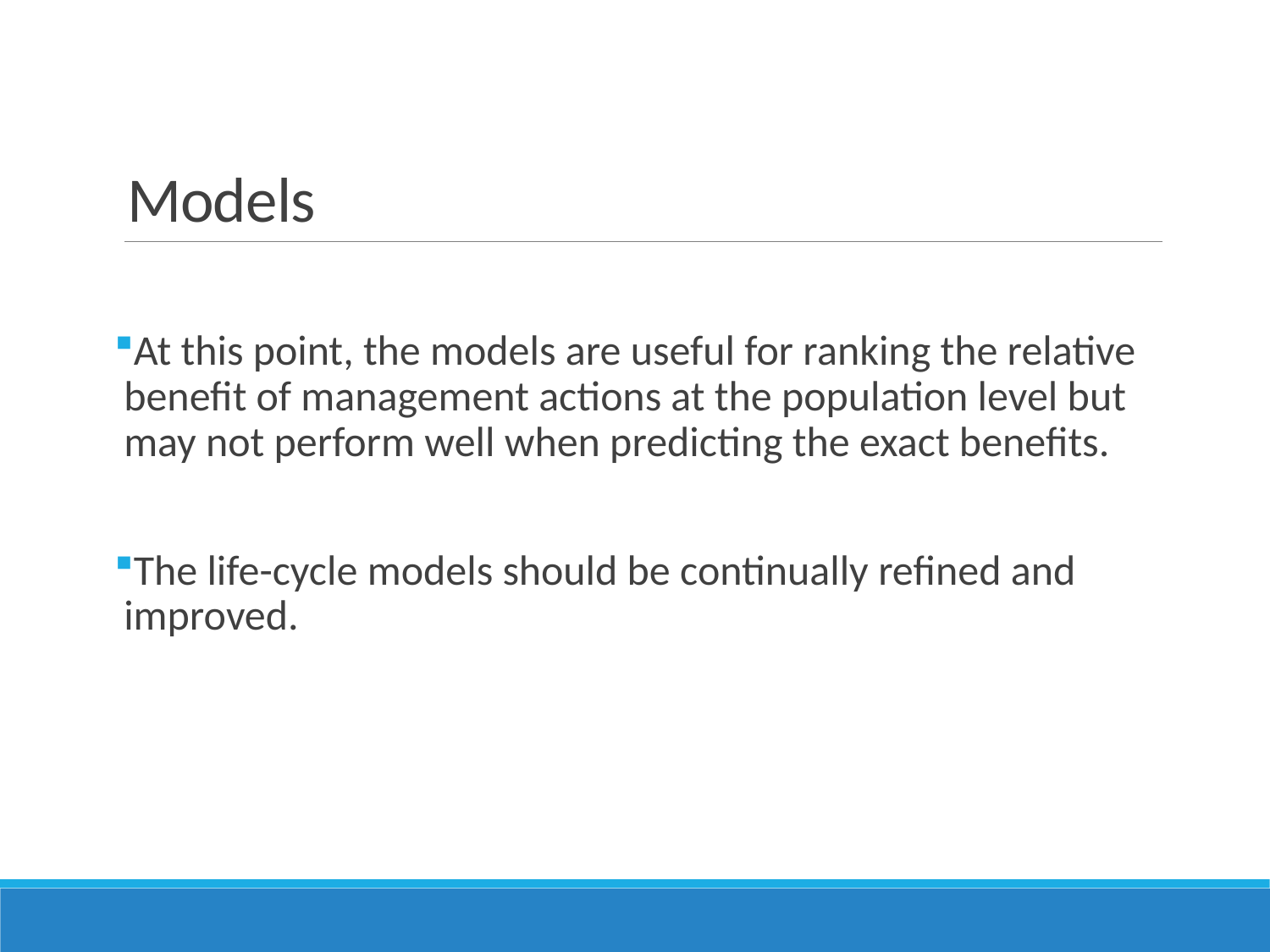

# Models
At this point, the models are useful for ranking the relative benefit of management actions at the population level but may not perform well when predicting the exact benefits.

The life-cycle models should be continually refined and improved.